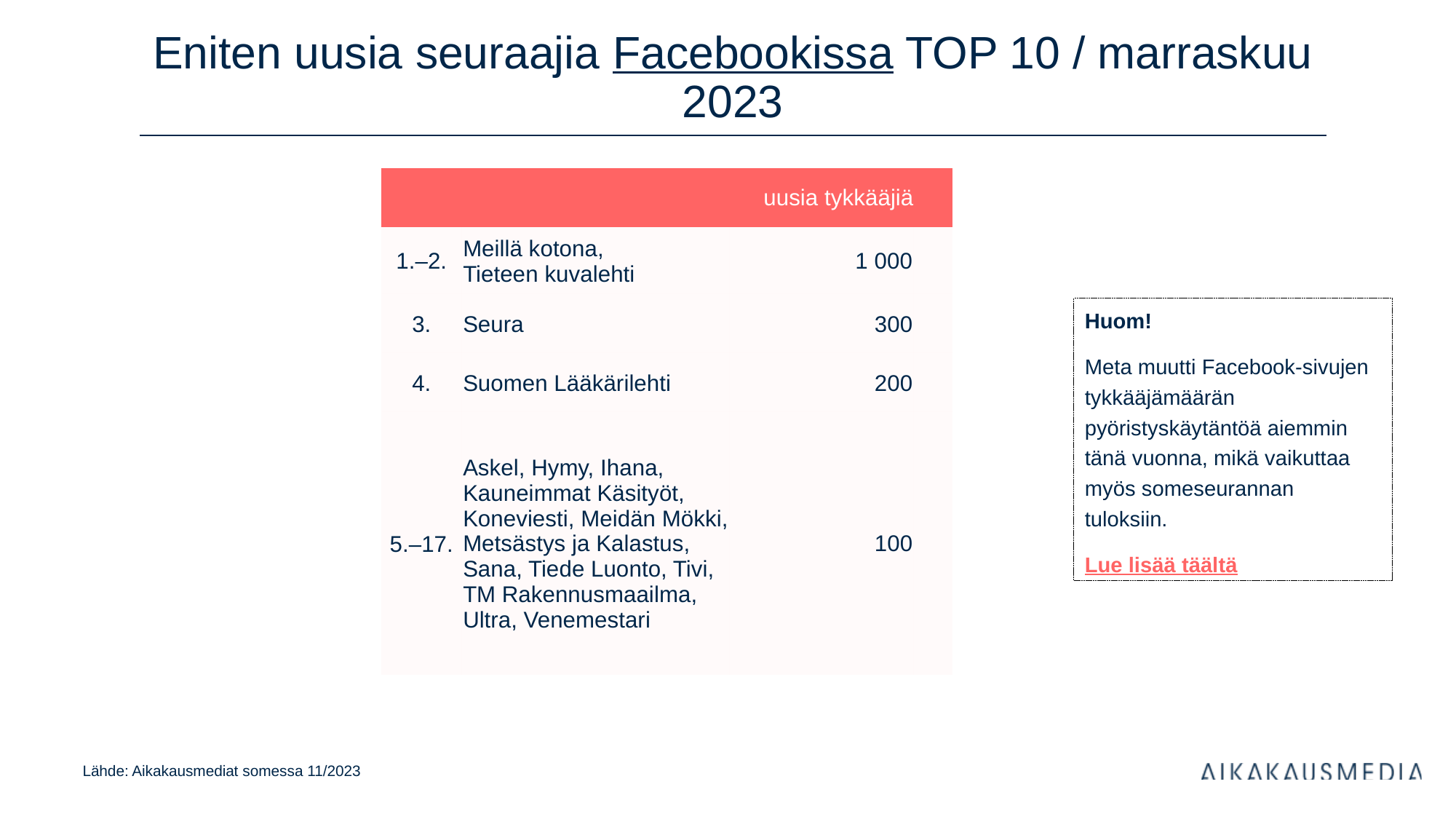

# Eniten uusia seuraajia Facebookissa TOP 10 / marraskuu 2023
| uusia tykkääjiä |  | kanavan tilaajia |  |
| --- | --- | --- | --- |
| 1.–2. | Meillä kotona, Tieteen kuvalehti | 1 000 |  |
| 3. | Seura | 300 |  |
| 4. | Suomen Lääkärilehti | 200 |  |
| 5.–17. | Askel, Hymy, Ihana, Kauneimmat Käsityöt, Koneviesti, Meidän Mökki, Metsästys ja Kalastus, Sana, Tiede Luonto, Tivi, TM Rakennusmaailma, Ultra, Venemestari | 100 |  |
Huom!
Meta muutti Facebook-sivujen tykkääjämäärän pyöristyskäytäntöä aiemmin tänä vuonna, mikä vaikuttaa myös someseurannan tuloksiin.
Lue lisää täältä